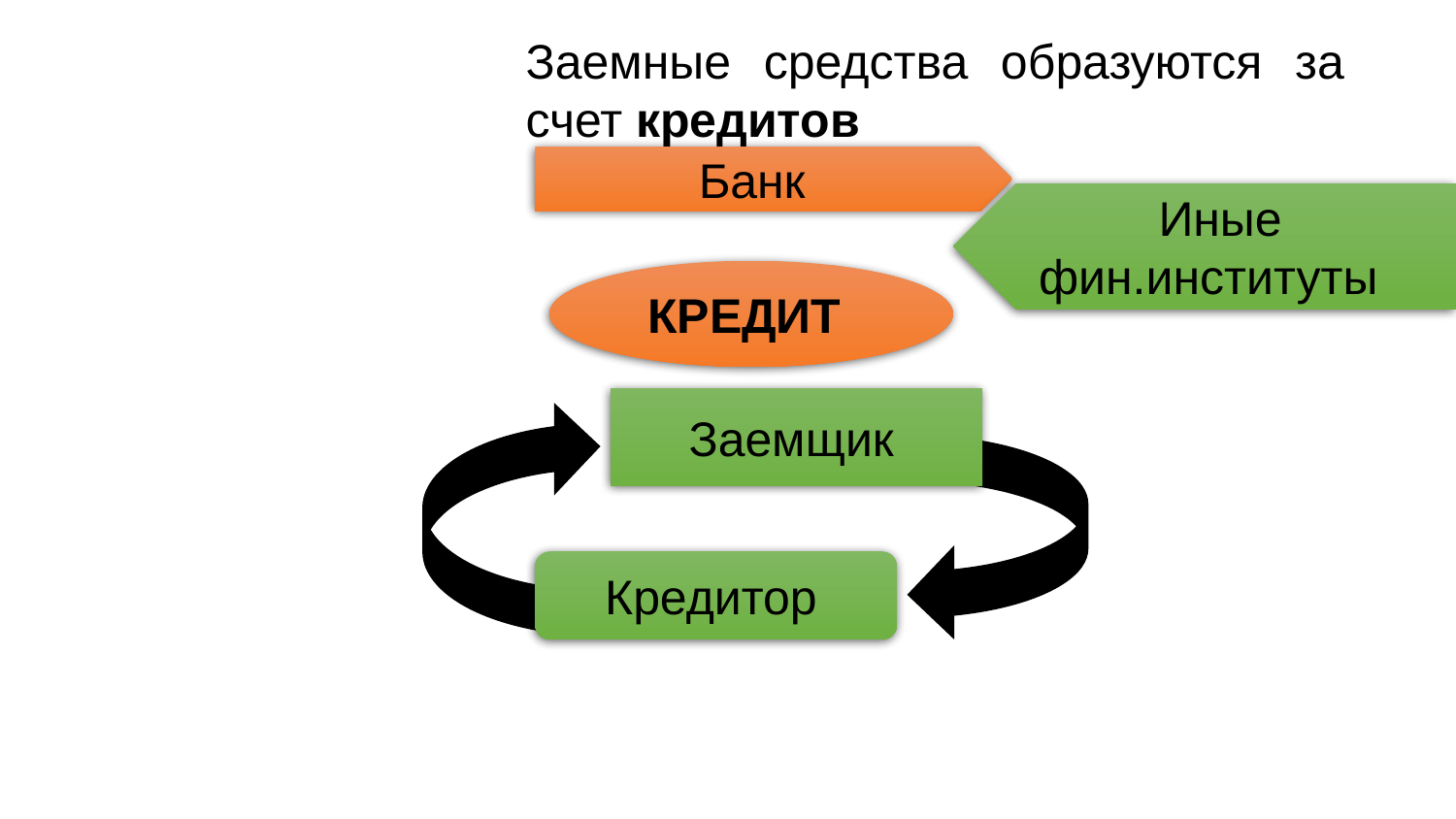

Заемные средства образуются за счет кредитов
Банк
Иные фин.институты
КРЕДИТ
Заемщик

Кредитор